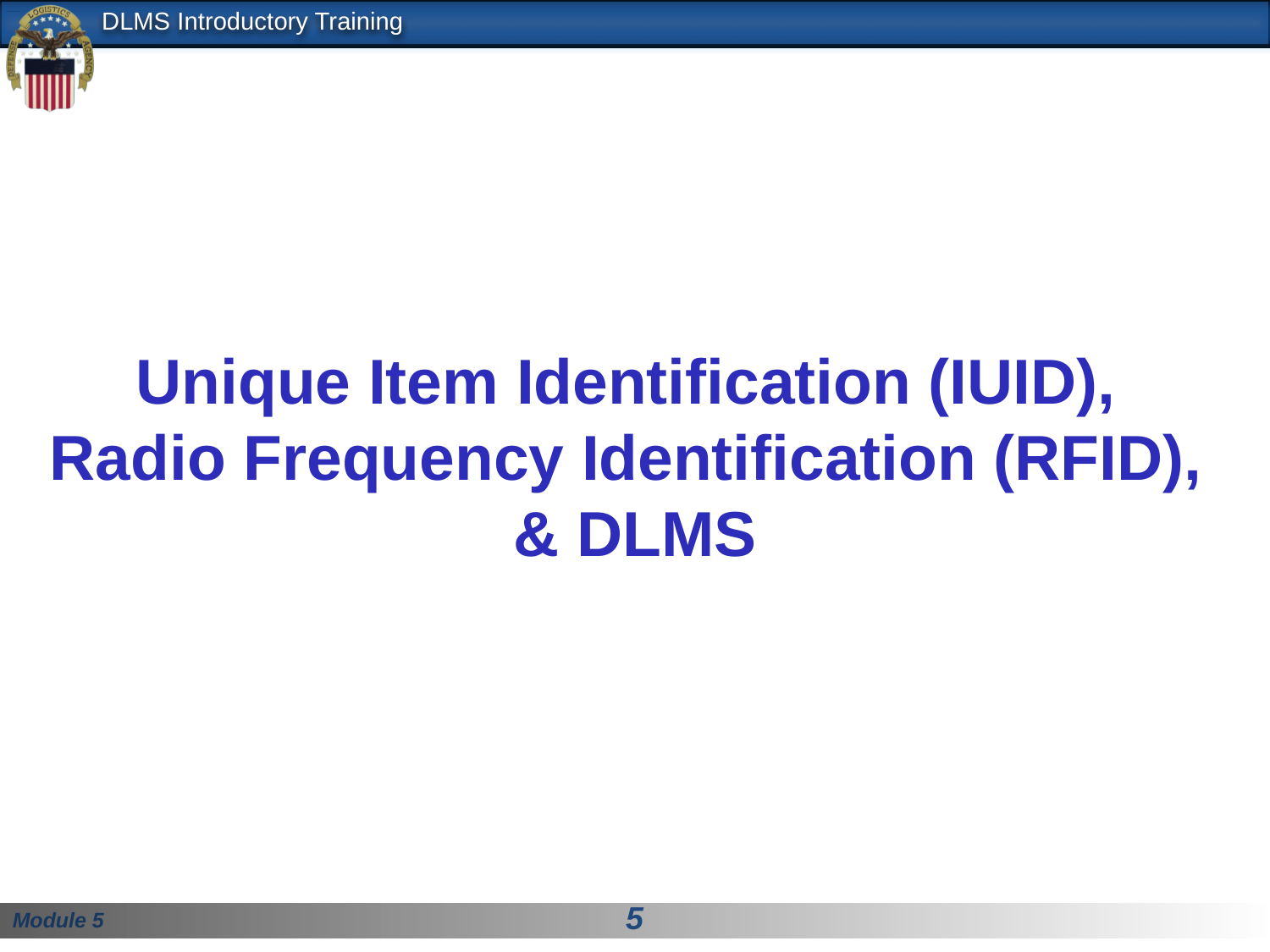

# Unique Item Identification (IUID), Radio Frequency Identification (RFID), & DLMS